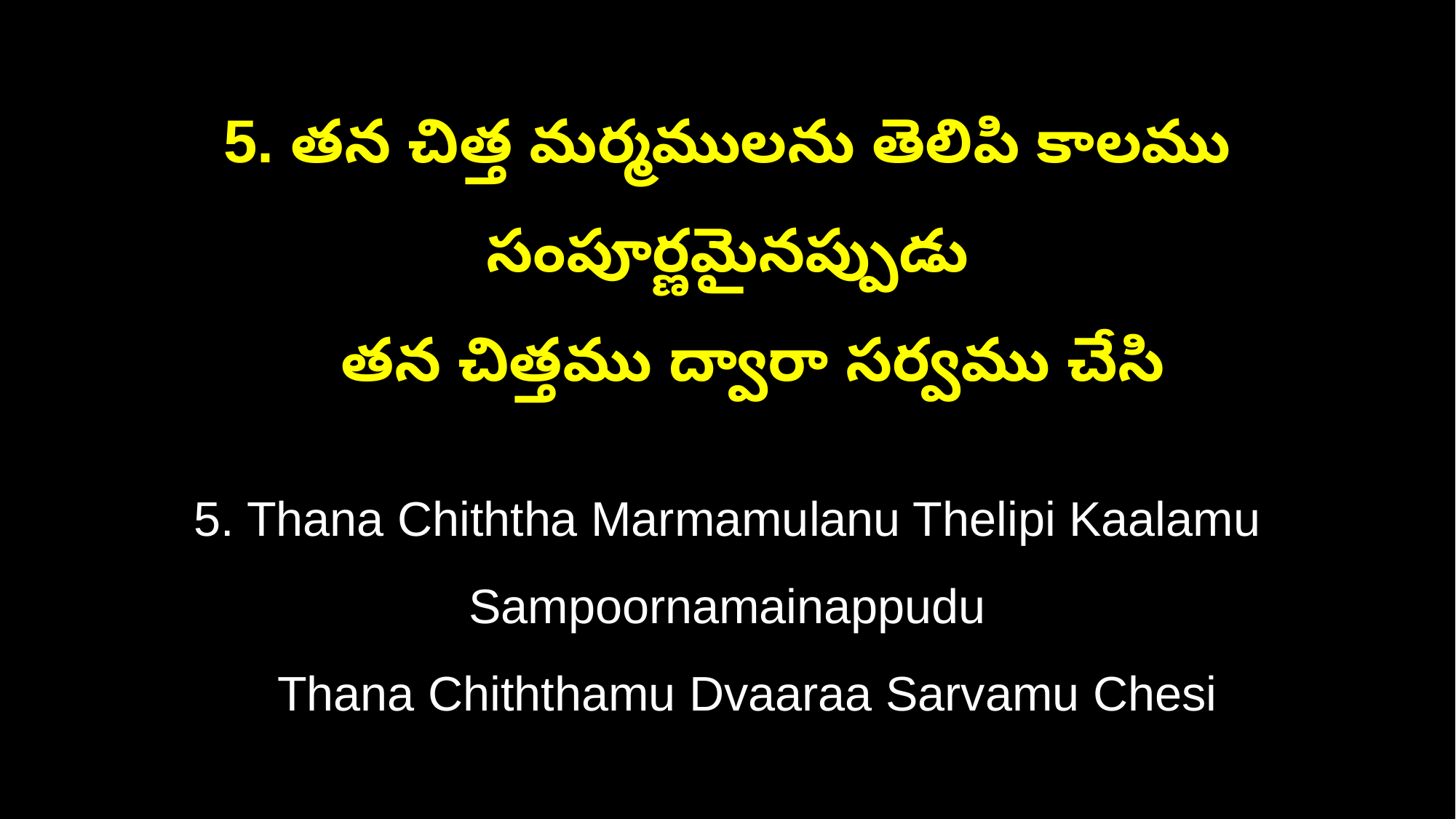

5. తన చిత్త మర్మములను తెలిపి కాలము సంపూర్ణమైనప్పుడు
   తన చిత్తము ద్వారా సర్వము చేసి
5. Thana Chiththa Marmamulanu Thelipi Kaalamu Sampoornamainappudu
   Thana Chiththamu Dvaaraa Sarvamu Chesi